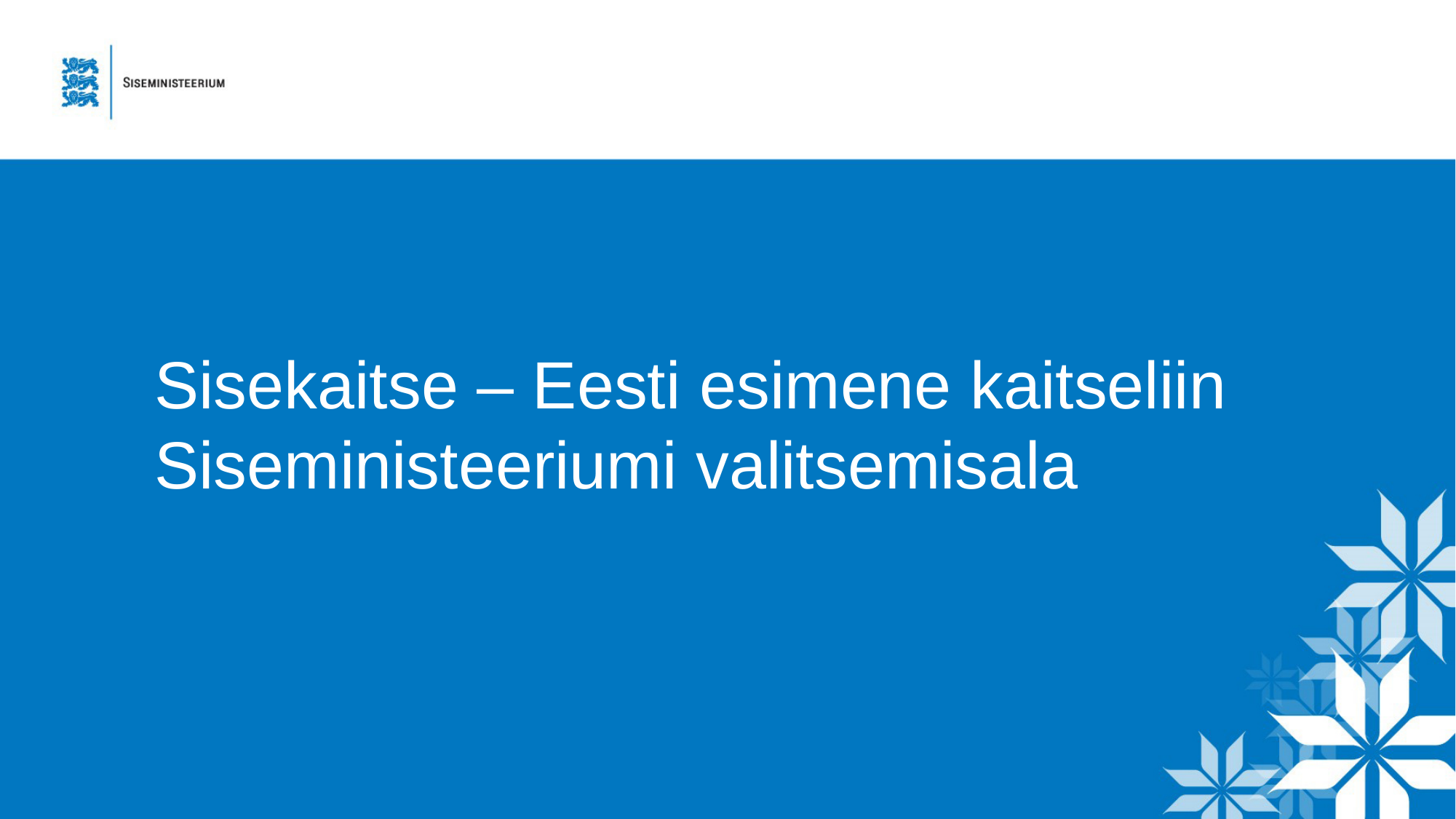

# Sisekaitse – Eesti esimene kaitseliin Siseministeeriumi valitsemisala